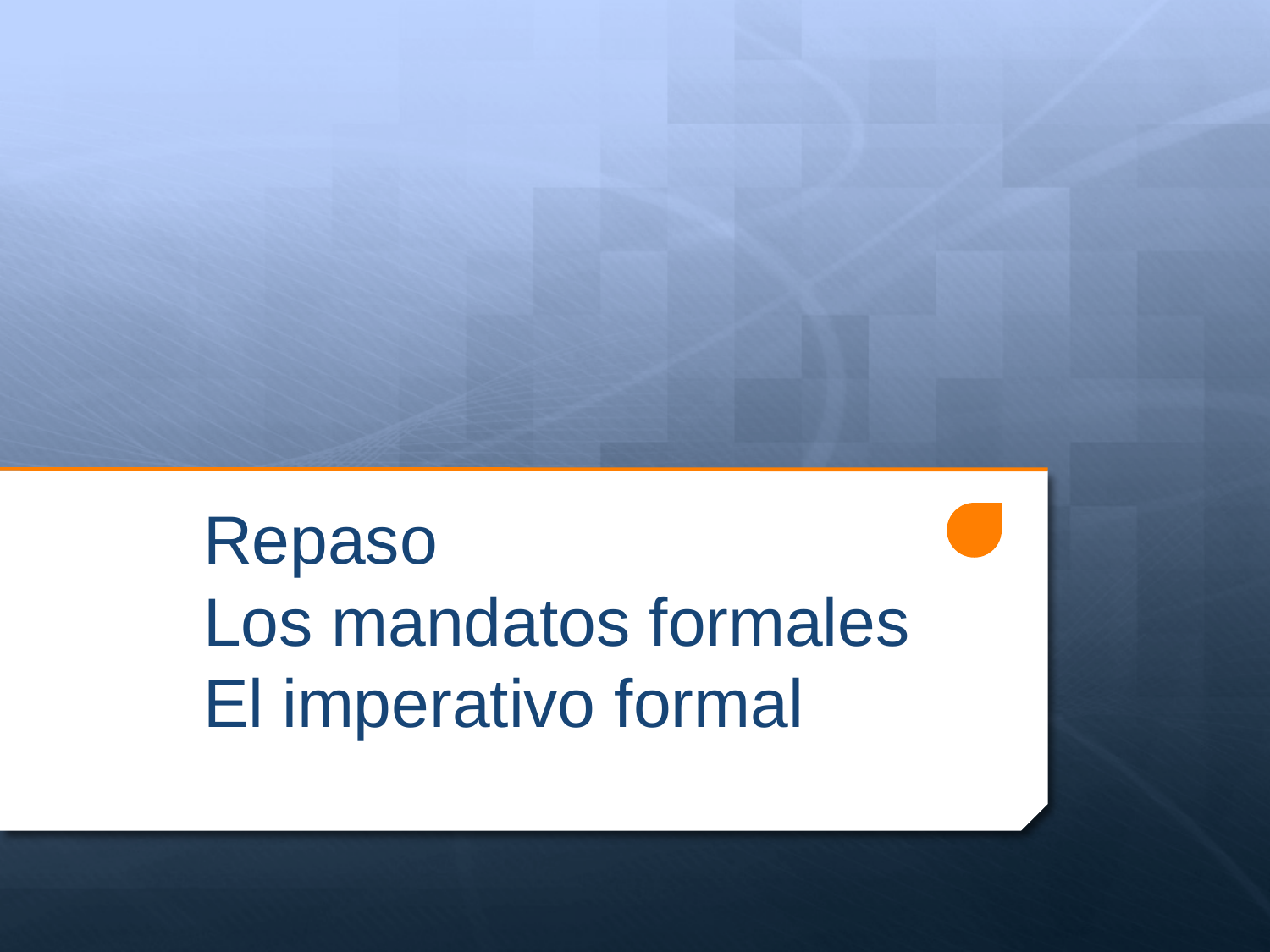

# Repaso Los mandatos formales El imperativo formal